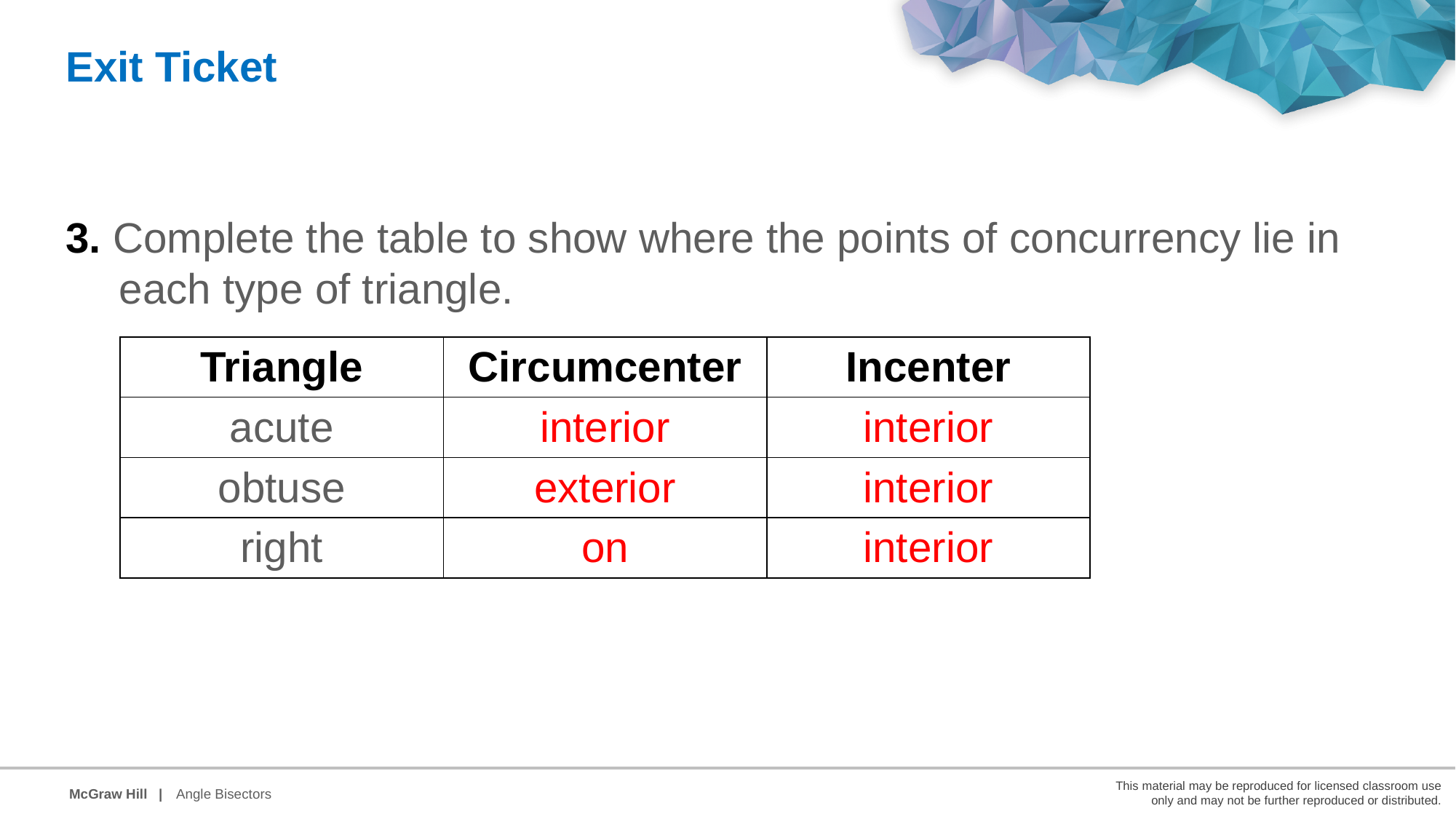

Exit Ticket
3. Complete the table to show where the points of concurrency lie in each type of triangle.
| Triangle | Circumcenter | Incenter |
| --- | --- | --- |
| acute | interior | interior |
| obtuse | exterior | interior |
| right | on | interior |